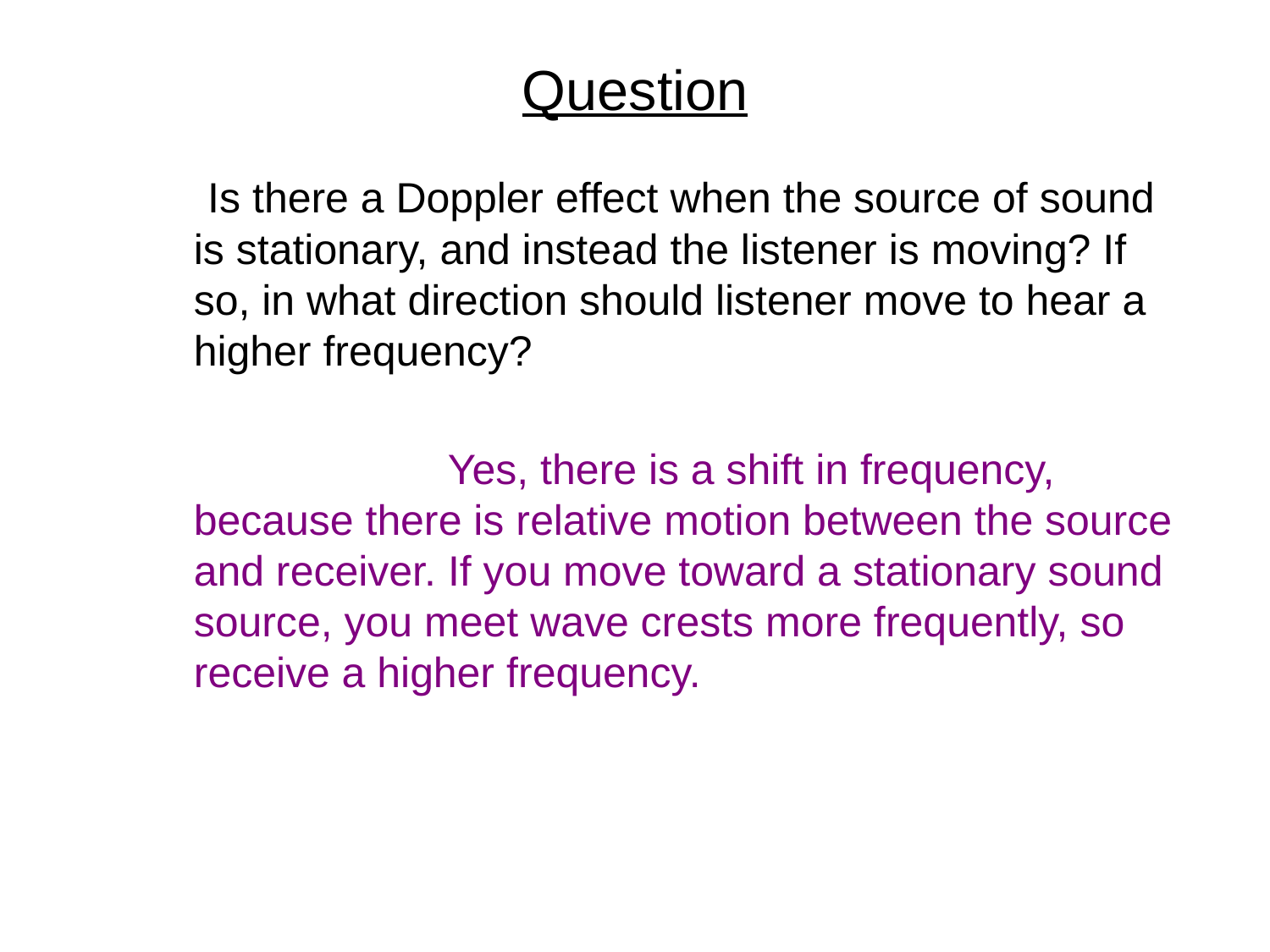

# Question

	 Is there a Doppler effect when the source of sound is stationary, and instead the listener is moving? If so, in what direction should listener move to hear a higher frequency?

			Yes, there is a shift in frequency, because there is relative motion between the source and receiver. If you move toward a stationary sound source, you meet wave crests more frequently, so receive a higher frequency.